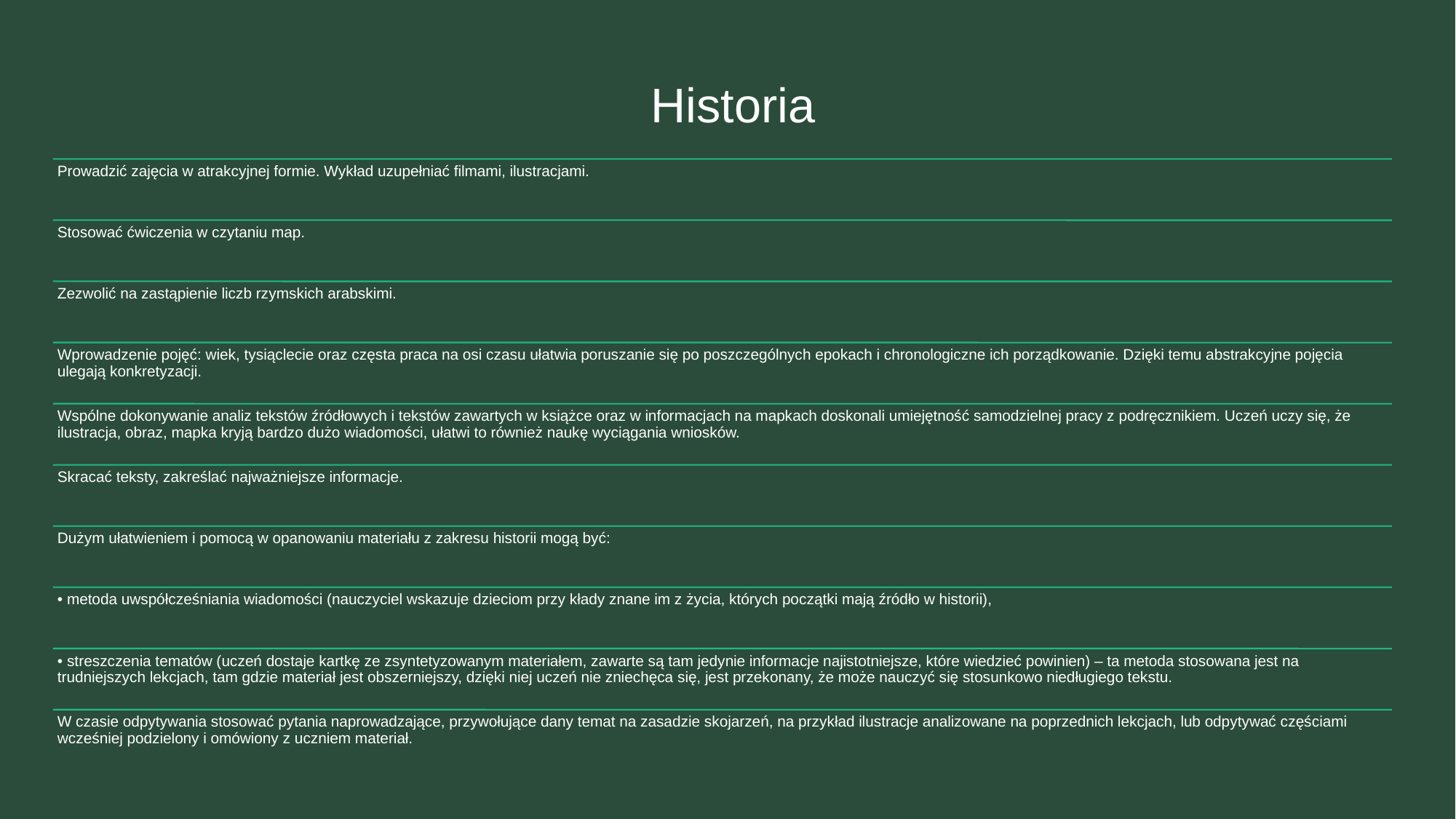

# Historia
Prowadzić zajęcia w atrakcyjnej formie. Wykład uzupełniać filmami, ilustracjami.
Stosować ćwiczenia w czytaniu map.
Zezwolić na zastąpienie liczb rzymskich arabskimi.
Wprowadzenie pojęć: wiek, tysiąclecie oraz częsta praca na osi czasu ułatwia poruszanie się po poszczególnych epokach i chronologiczne ich porządkowanie. Dzięki temu abstrakcyjne pojęcia ulegają konkretyzacji.
Wspólne dokonywanie analiz tekstów źródłowych i tekstów zawartych w książce oraz w informacjach na mapkach doskonali umiejętność samodzielnej pracy z podręcznikiem. Uczeń uczy się, że ilustracja, obraz, mapka kryją bardzo dużo wiadomości, ułatwi to również naukę wyciągania wniosków.
Skracać teksty, zakreślać najważniejsze informacje.
Dużym ułatwieniem i pomocą w opanowaniu materiału z zakresu historii mogą być:
• metoda uwspółcześniania wiadomości (nauczyciel wskazuje dzieciom przy kłady znane im z życia, których początki mają źródło w historii),
• streszczenia tematów (uczeń dostaje kartkę ze zsyntetyzowanym materiałem, zawarte są tam jedynie informacje najistotniejsze, które wiedzieć powinien) – ta metoda stosowana jest na trudniejszych lekcjach, tam gdzie materiał jest obszerniejszy, dzięki niej uczeń nie zniechęca się, jest przekonany, że może nauczyć się stosunkowo niedługiego tekstu.
W czasie odpytywania stosować pytania naprowadzające, przywołujące dany temat na zasadzie skojarzeń, na przykład ilustracje analizowane na poprzednich lekcjach, lub odpytywać częściami wcześniej podzielony i omówiony z uczniem materiał.